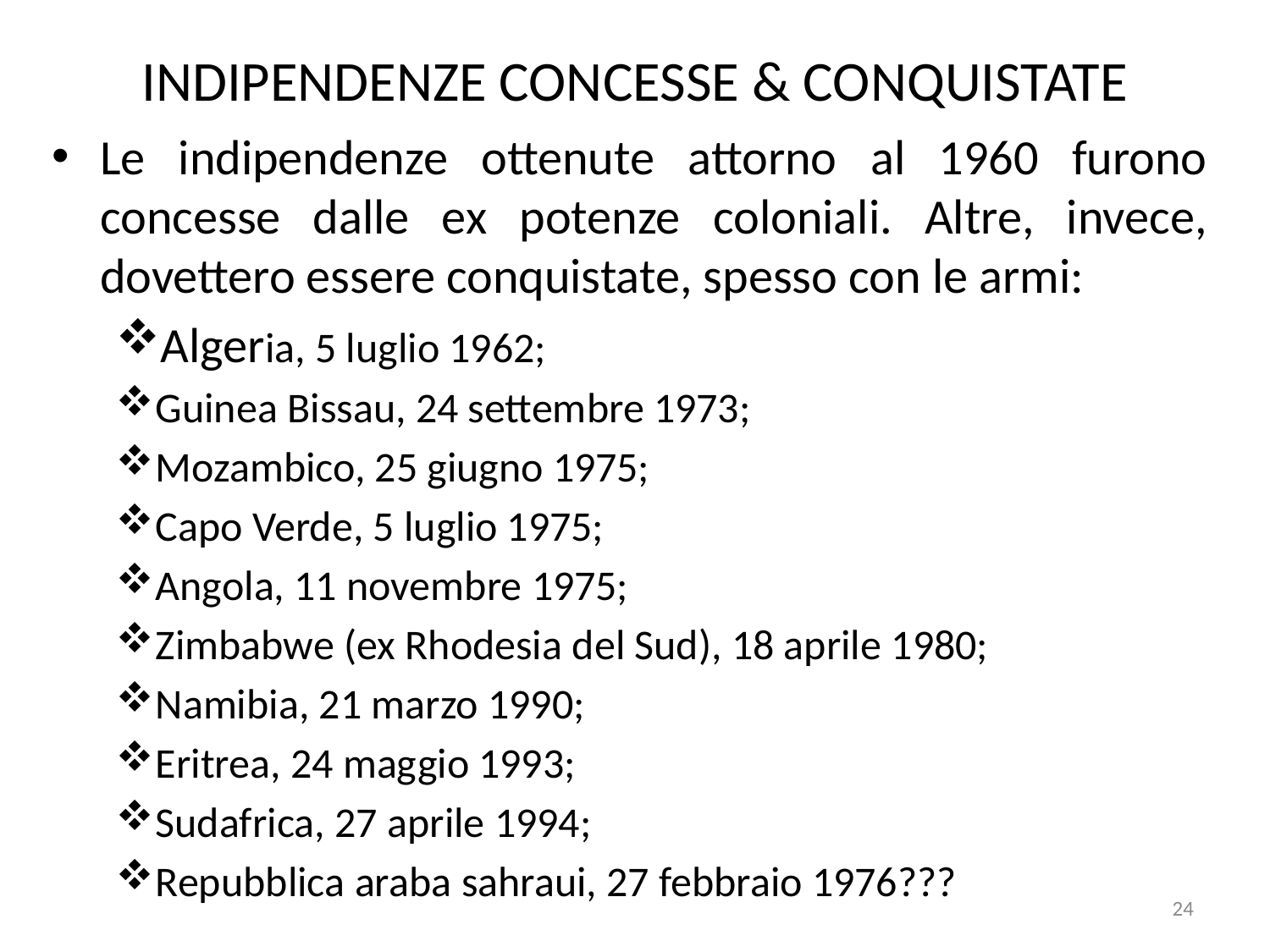

# INDIPENDENZE CONCESSE & CONQUISTATE
Le indipendenze ottenute attorno al 1960 furono concesse dalle ex potenze coloniali. Altre, invece, dovettero essere conquistate, spesso con le armi:
Algeria, 5 luglio 1962;
Guinea Bissau, 24 settembre 1973;
Mozambico, 25 giugno 1975;
Capo Verde, 5 luglio 1975;
Angola, 11 novembre 1975;
Zimbabwe (ex Rhodesia del Sud), 18 aprile 1980;
Namibia, 21 marzo 1990;
Eritrea, 24 maggio 1993;
Sudafrica, 27 aprile 1994;
Repubblica araba sahraui, 27 febbraio 1976???
24